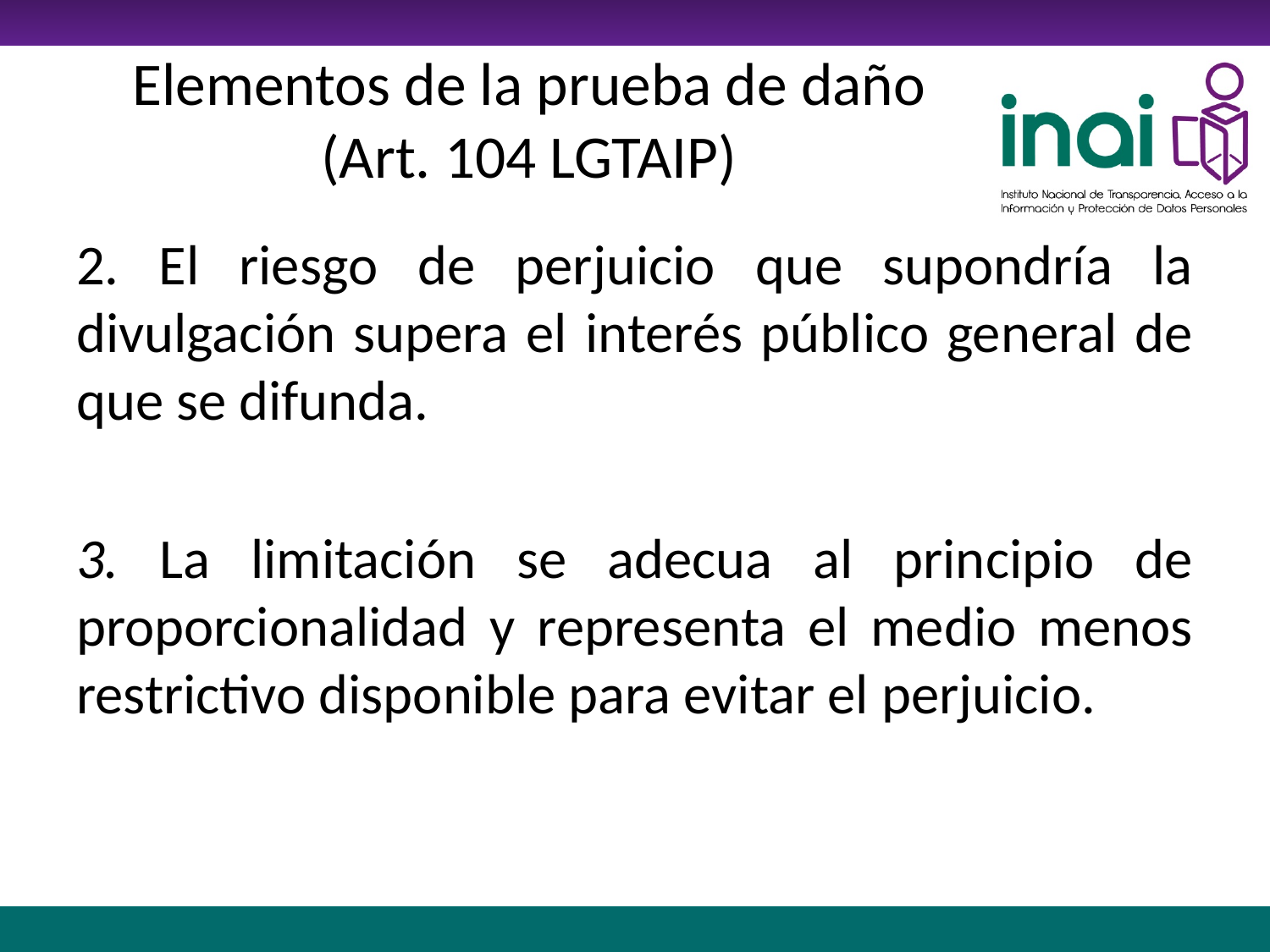

# Elementos de la prueba de daño (Art. 104 LGTAIP)
2. El riesgo de perjuicio que supondría la divulgación supera el interés público general de que se difunda.

3. La limitación se adecua al principio de proporcionalidad y representa el medio menos restrictivo disponible para evitar el perjuicio.